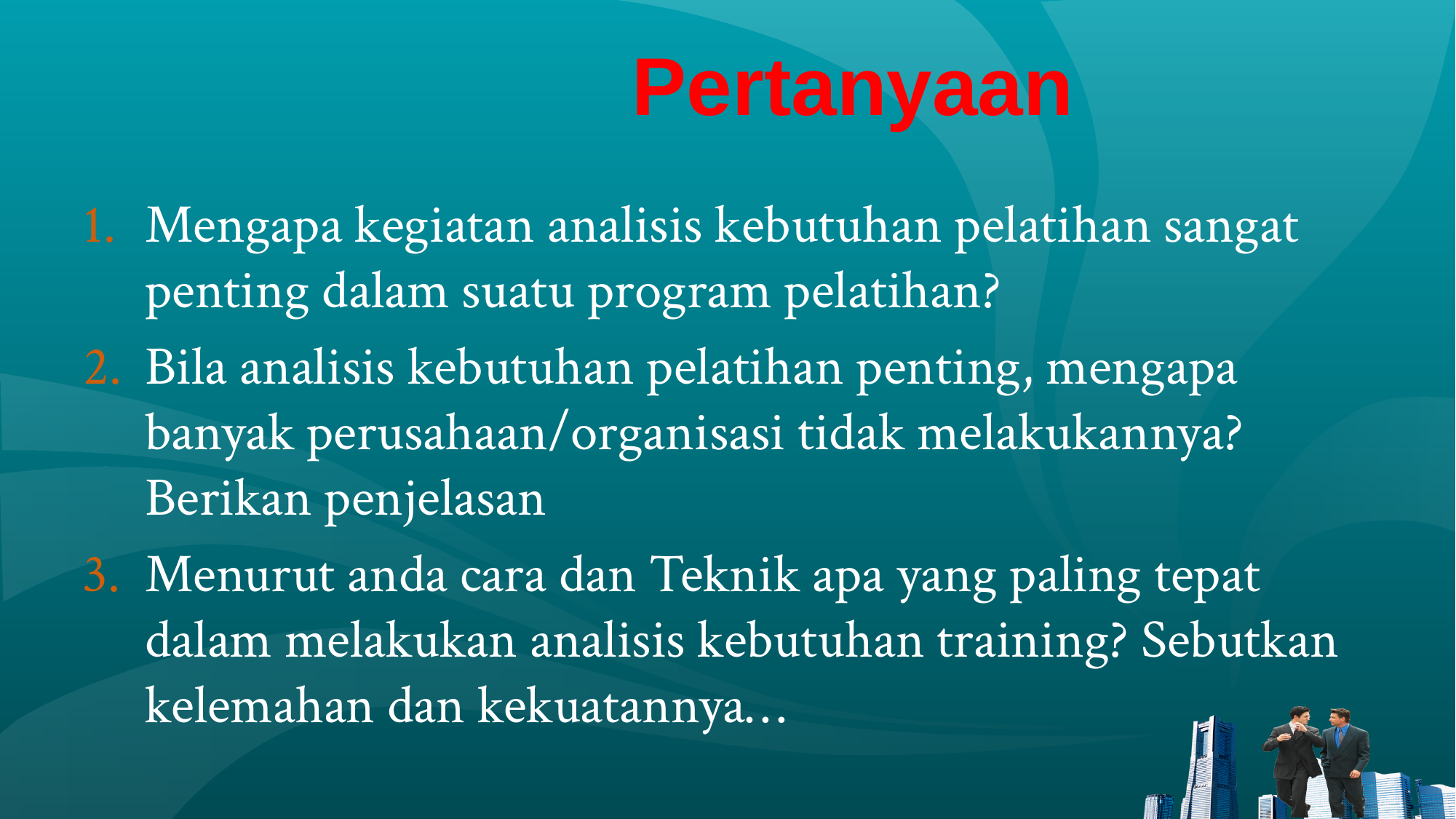

# Pertanyaan
Mengapa kegiatan analisis kebutuhan pelatihan sangat penting dalam suatu program pelatihan?
Bila analisis kebutuhan pelatihan penting, mengapa banyak perusahaan/organisasi tidak melakukannya? Berikan penjelasan
Menurut anda cara dan Teknik apa yang paling tepat dalam melakukan analisis kebutuhan training? Sebutkan kelemahan dan kekuatannya…